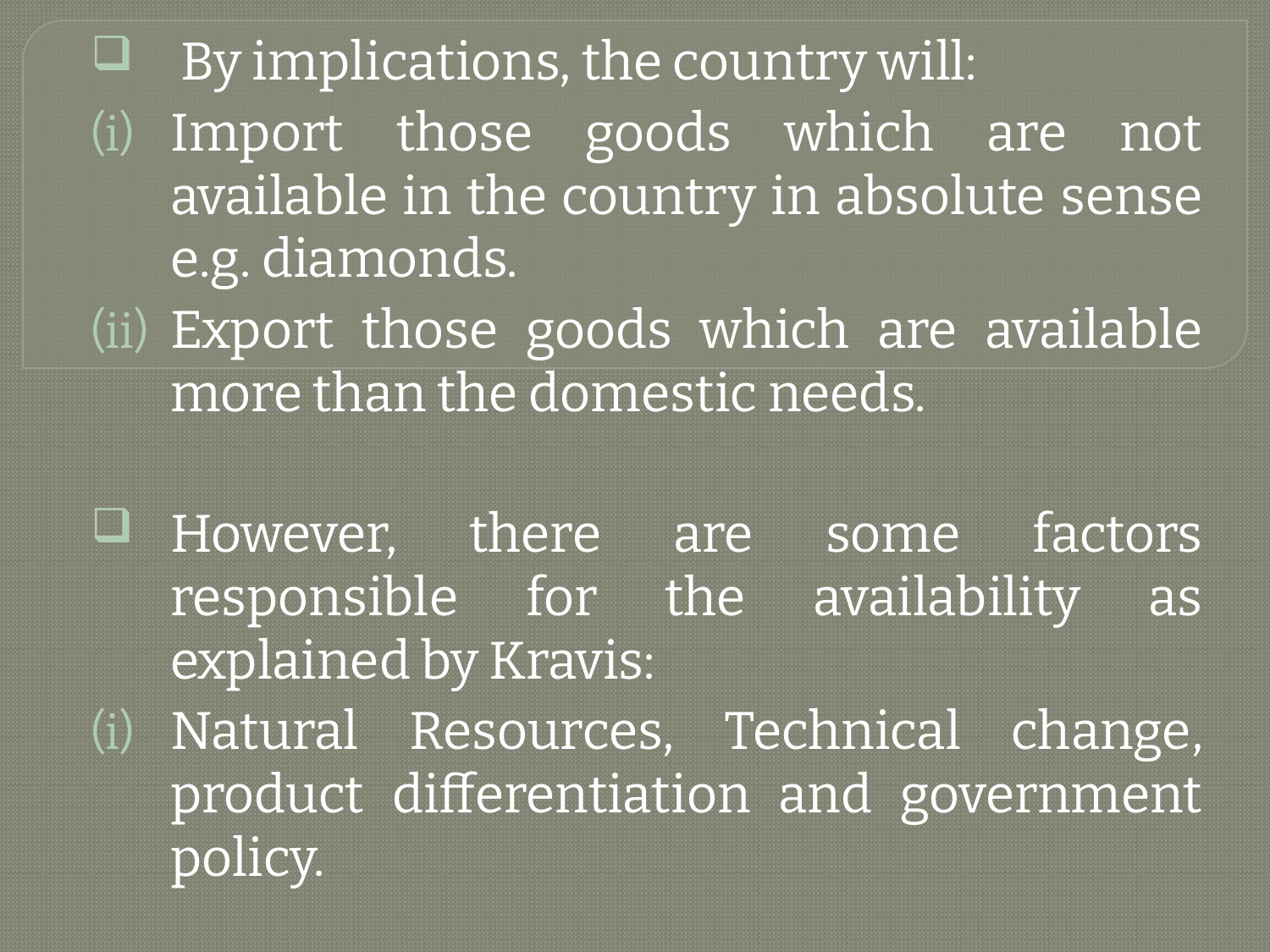

By implications, the country will:
Import those goods which are not available in the country in absolute sense e.g. diamonds.
Export those goods which are available more than the domestic needs.

However, there are some factors responsible for the availability as explained by Kravis:
Natural Resources, Technical change, product differentiation and government policy.